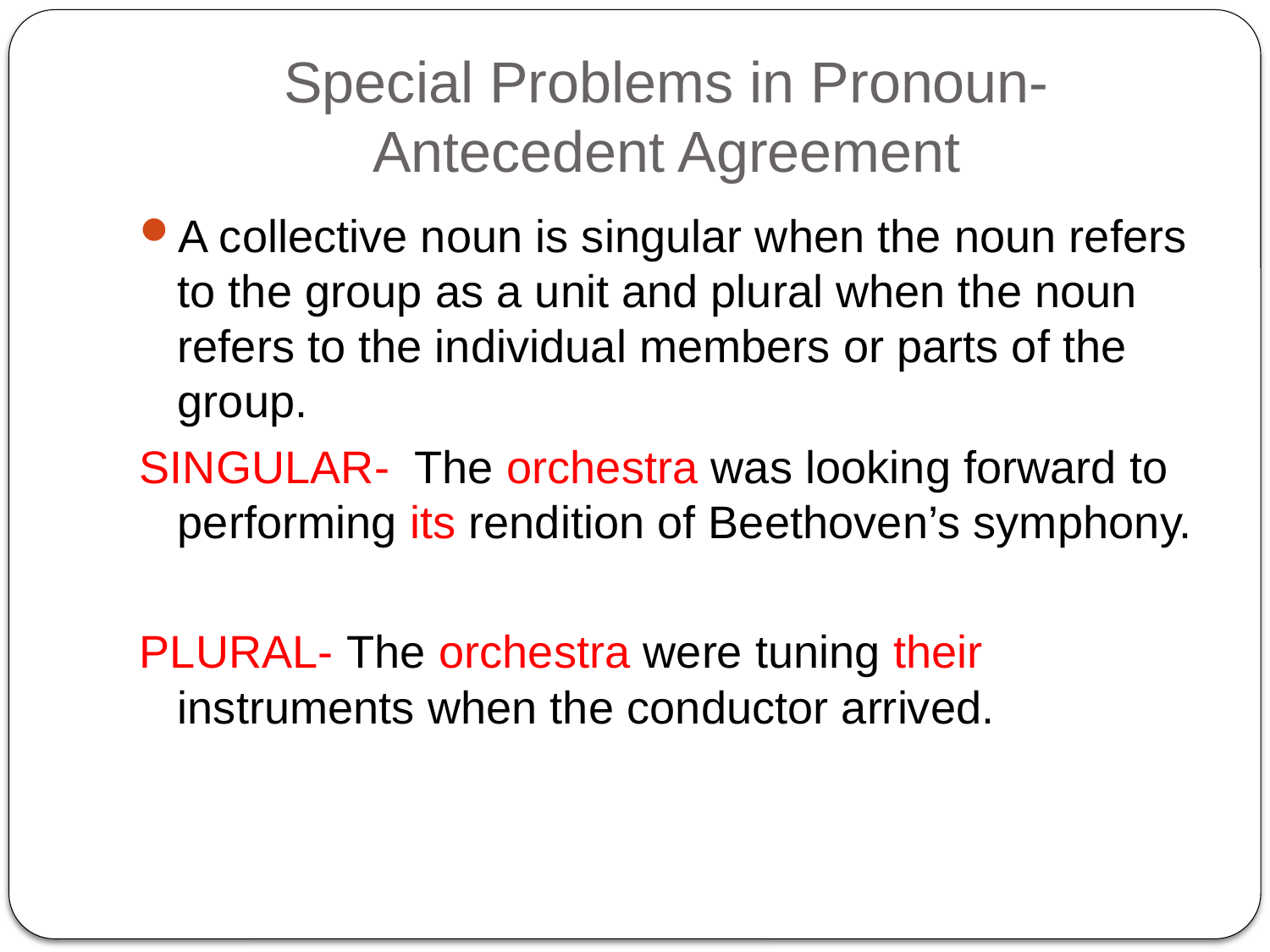

# Special Problems in Pronoun-Antecedent Agreement
A collective noun is singular when the noun refers to the group as a unit and plural when the noun refers to the individual members or parts of the group.
SINGULAR-  The orchestra was looking forward to performing its rendition of Beethoven’s symphony.

PLURAL- The orchestra were tuning their instruments when the conductor arrived.